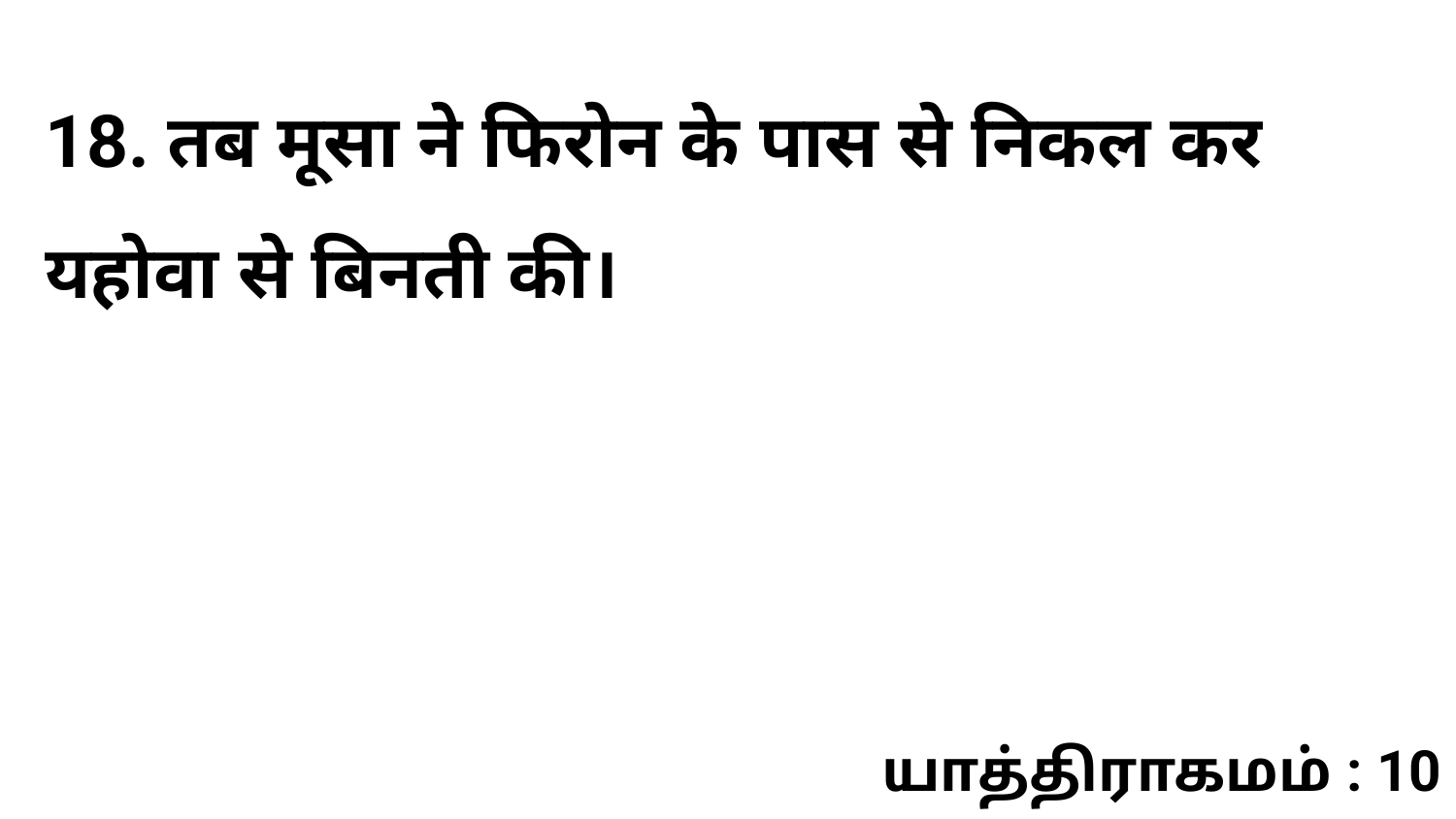

18. तब मूसा ने फिरोन के पास से निकल कर यहोवा से बिनती की।
யாத்திராகமம் : 10